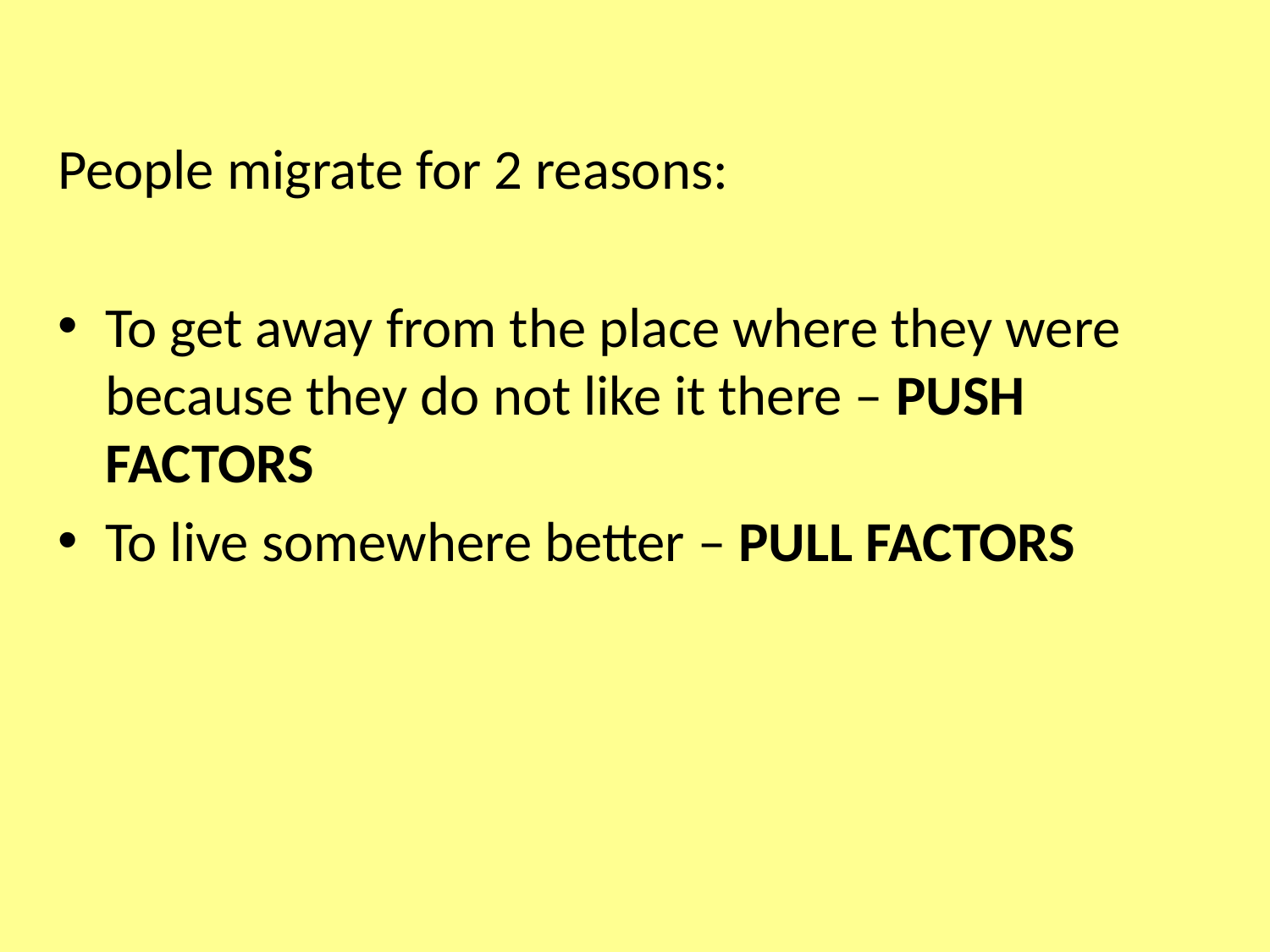

People migrate for 2 reasons:

To get away from the place where they were because they do not like it there – PUSH FACTORS
To live somewhere better – PULL FACTORS